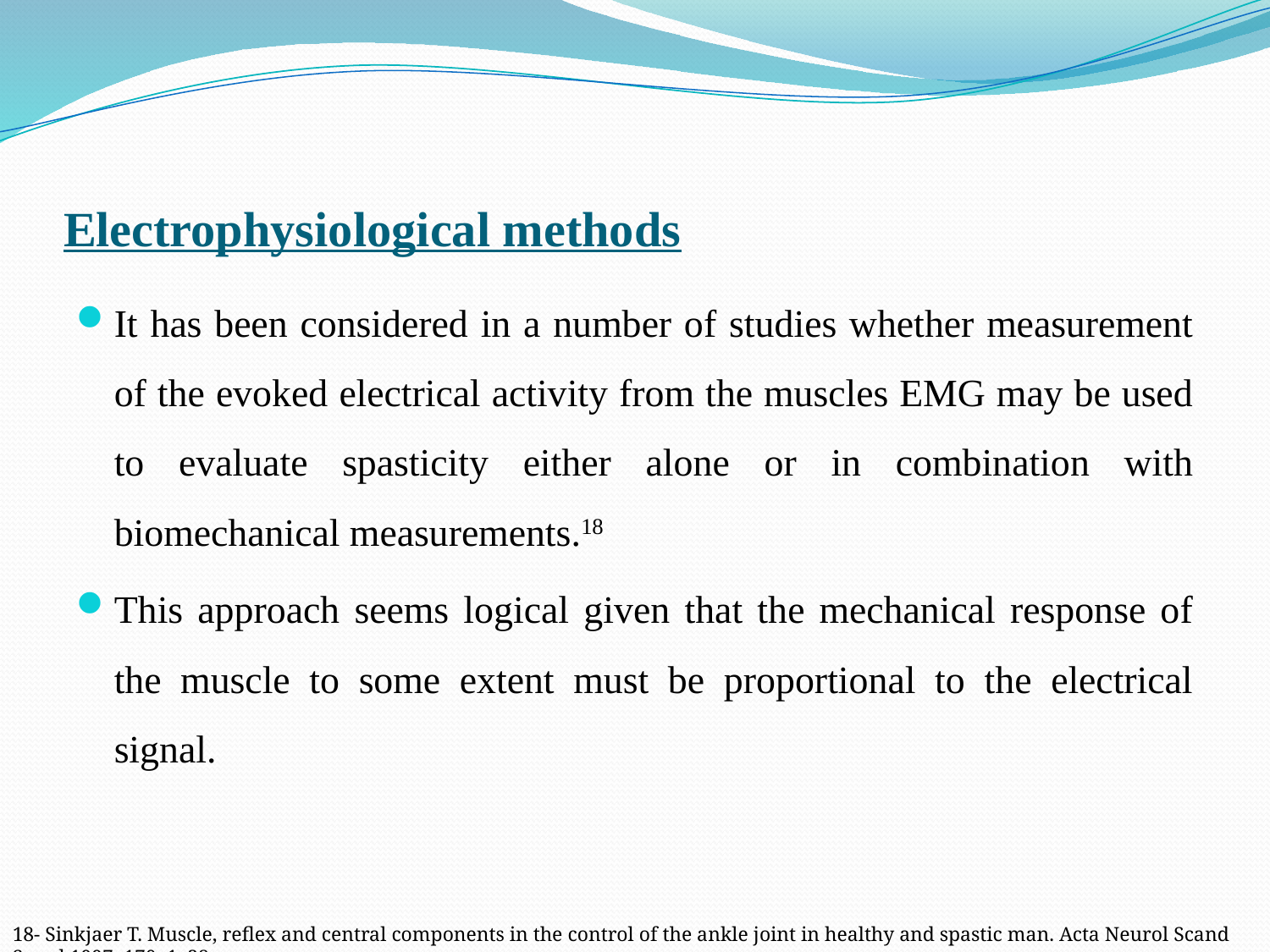

# Electrophysiological methods
It has been considered in a number of studies whether measurement of the evoked electrical activity from the muscles EMG may be used to evaluate spasticity either alone or in combination with biomechanical measurements.18
This approach seems logical given that the mechanical response of the muscle to some extent must be proportional to the electrical signal.
18- Sinkjaer T. Muscle, reflex and central components in the control of the ankle joint in healthy and spastic man. Acta Neurol Scand Suppl 1997; 170: 1–28.